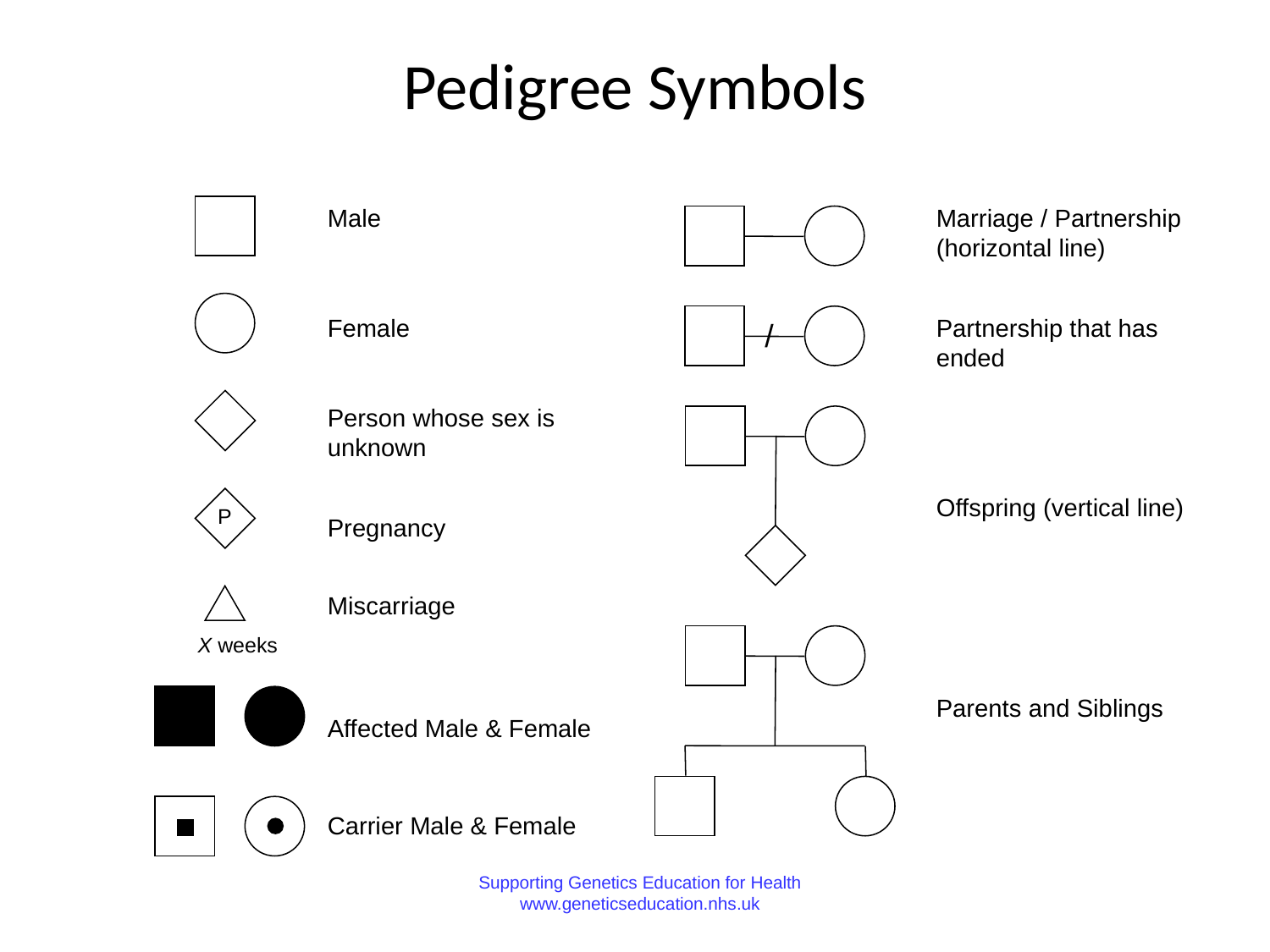

Pedigree Symbols

Male
Marriage / Partnership
(horizontal line)

Female

/
Partnership that has ended

Person whose sex is unknown

Offspring (vertical line)

P
Pregnancy
Miscarriage

X weeks

Parents and Siblings

Affected Male & Female

Carrier Male & Female
Supporting Genetics Education for Health
www.geneticseducation.nhs.uk
Supporting Genetics Education for Health
www.geneticseducation.nhs.uk